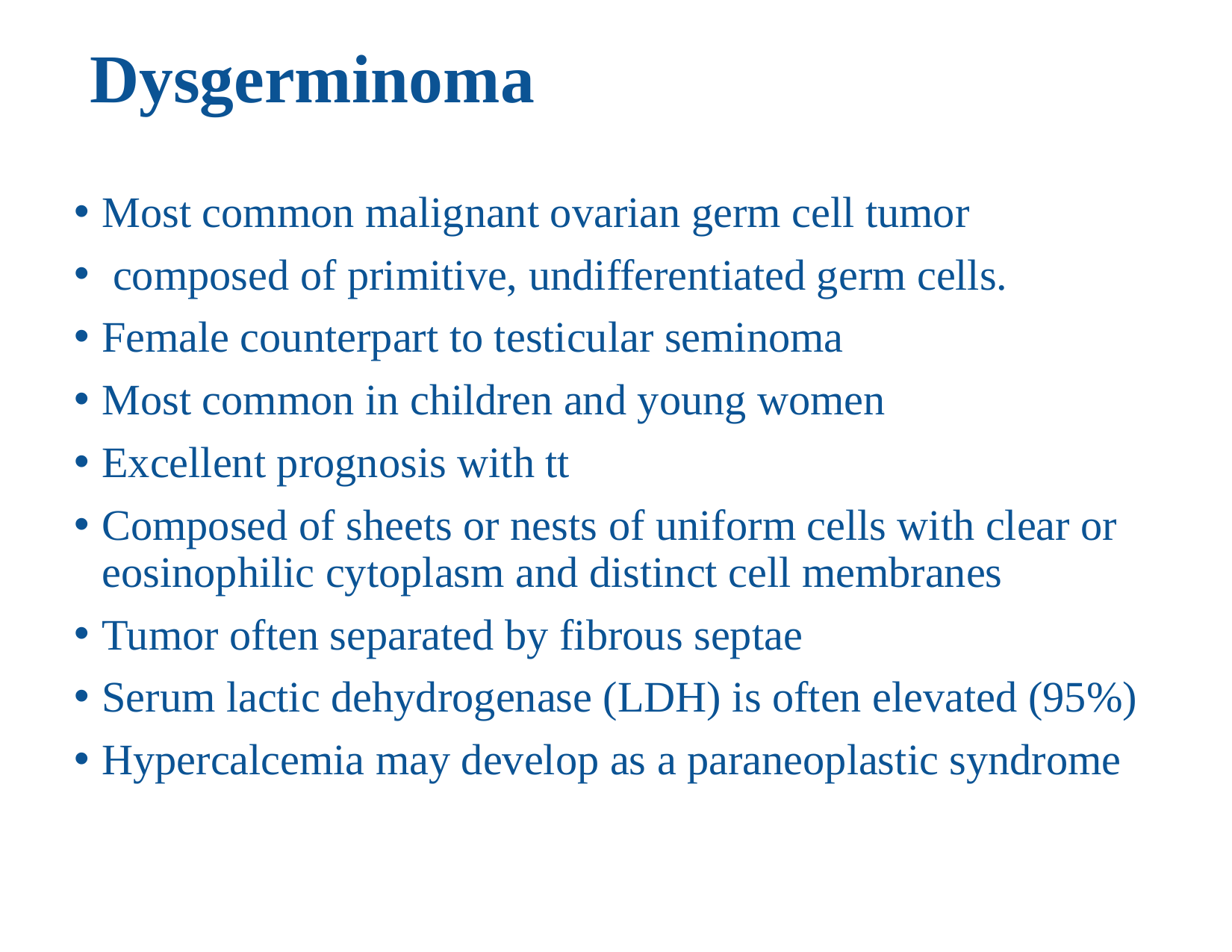

# Dysgerminoma
Most common malignant ovarian germ cell tumor
 composed of primitive, undifferentiated germ cells.
Female counterpart to testicular seminoma
Most common in children and young women
Excellent prognosis with tt
Composed of sheets or nests of uniform cells with clear or eosinophilic cytoplasm and distinct cell membranes
Tumor often separated by fibrous septae
Serum lactic dehydrogenase (LDH) is often elevated (95%)
Hypercalcemia may develop as a paraneoplastic syndrome